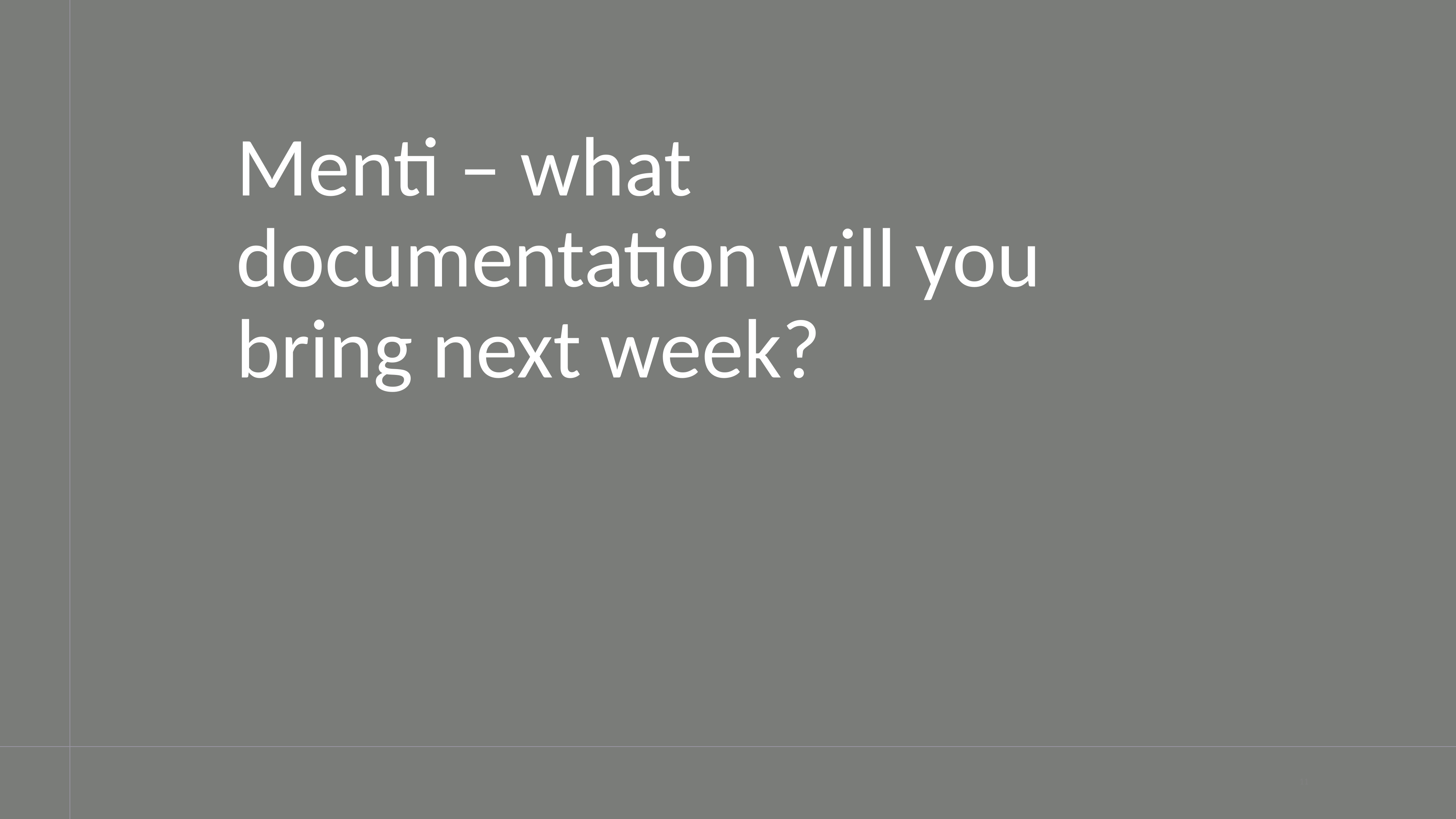

# Menti – what documentation will you bring next week?
11